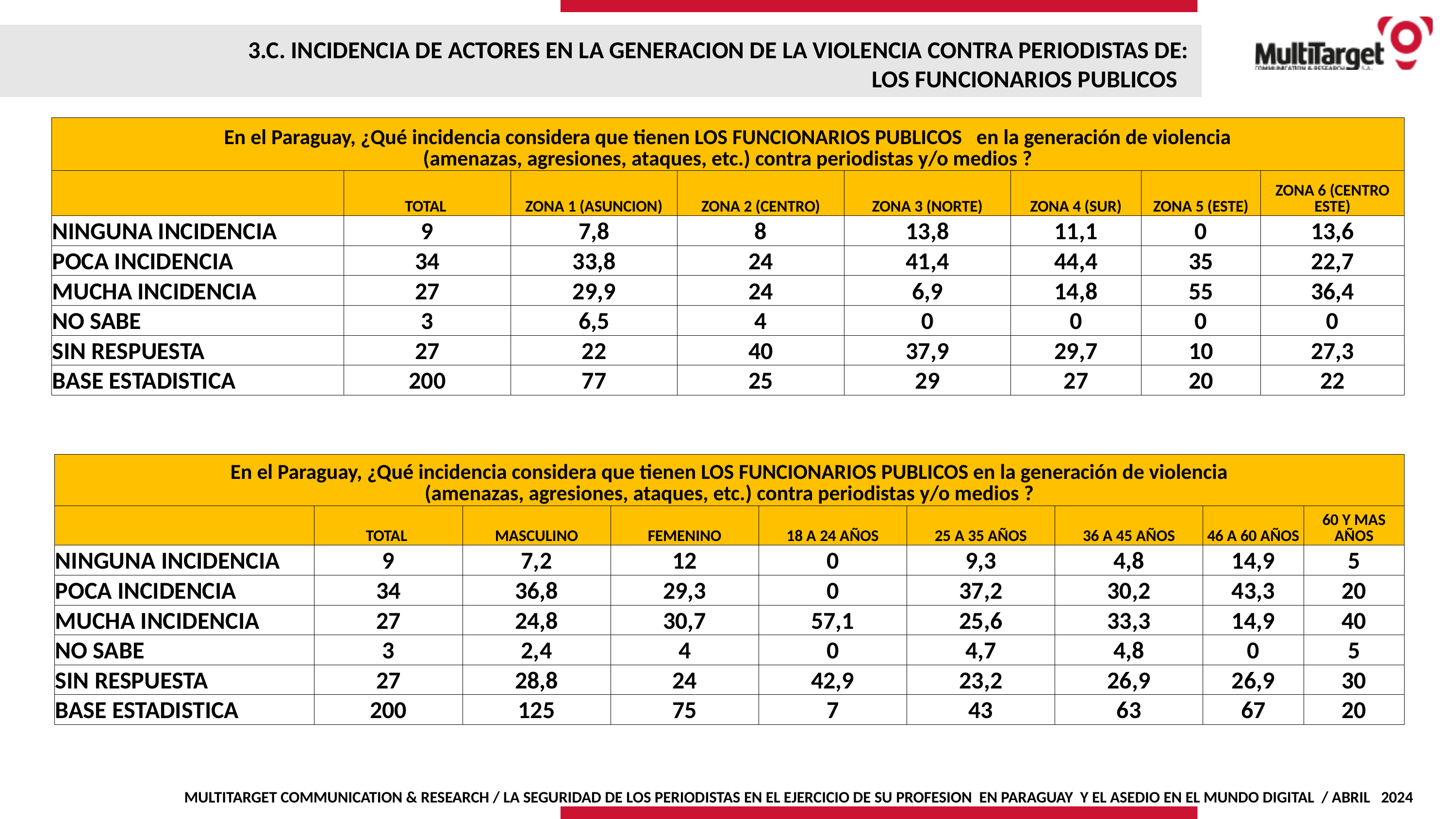

3.C. INCIDENCIA DE ACTORES EN LA GENERACION DE LA VIOLENCIA CONTRA PERIODISTAS DE:
 LOS FUNCIONARIOS PUBLICOS
| En el Paraguay, ¿Qué incidencia considera que tienen LOS FUNCIONARIOS PUBLICOS en la generación de violencia (amenazas, agresiones, ataques, etc.) contra periodistas y/o medios ? |  |  |  |  |  |  |  |
| --- | --- | --- | --- | --- | --- | --- | --- |
|  | TOTAL | ZONA 1 (ASUNCION) | ZONA 2 (CENTRO) | ZONA 3 (NORTE) | ZONA 4 (SUR) | ZONA 5 (ESTE) | ZONA 6 (CENTRO ESTE) |
| NINGUNA INCIDENCIA | 9 | 7,8 | 8 | 13,8 | 11,1 | 0 | 13,6 |
| POCA INCIDENCIA | 34 | 33,8 | 24 | 41,4 | 44,4 | 35 | 22,7 |
| MUCHA INCIDENCIA | 27 | 29,9 | 24 | 6,9 | 14,8 | 55 | 36,4 |
| NO SABE | 3 | 6,5 | 4 | 0 | 0 | 0 | 0 |
| SIN RESPUESTA | 27 | 22 | 40 | 37,9 | 29,7 | 10 | 27,3 |
| BASE ESTADISTICA | 200 | 77 | 25 | 29 | 27 | 20 | 22 |
| En el Paraguay, ¿Qué incidencia considera que tienen LOS FUNCIONARIOS PUBLICOS en la generación de violencia (amenazas, agresiones, ataques, etc.) contra periodistas y/o medios ? |  |  |  |  |  |  |  |  |
| --- | --- | --- | --- | --- | --- | --- | --- | --- |
|  | TOTAL | MASCULINO | FEMENINO | 18 A 24 AÑOS | 25 A 35 AÑOS | 36 A 45 AÑOS | 46 A 60 AÑOS | 60 Y MAS AÑOS |
| NINGUNA INCIDENCIA | 9 | 7,2 | 12 | 0 | 9,3 | 4,8 | 14,9 | 5 |
| POCA INCIDENCIA | 34 | 36,8 | 29,3 | 0 | 37,2 | 30,2 | 43,3 | 20 |
| MUCHA INCIDENCIA | 27 | 24,8 | 30,7 | 57,1 | 25,6 | 33,3 | 14,9 | 40 |
| NO SABE | 3 | 2,4 | 4 | 0 | 4,7 | 4,8 | 0 | 5 |
| SIN RESPUESTA | 27 | 28,8 | 24 | 42,9 | 23,2 | 26,9 | 26,9 | 30 |
| BASE ESTADISTICA | 200 | 125 | 75 | 7 | 43 | 63 | 67 | 20 |
MULTITARGET COMMUNICATION & RESEARCH / LA SEGURIDAD DE LOS PERIODISTAS EN EL EJERCICIO DE SU PROFESION  EN PARAGUAY  Y EL ASEDIO EN EL MUNDO DIGITAL  / ABRIL   2024